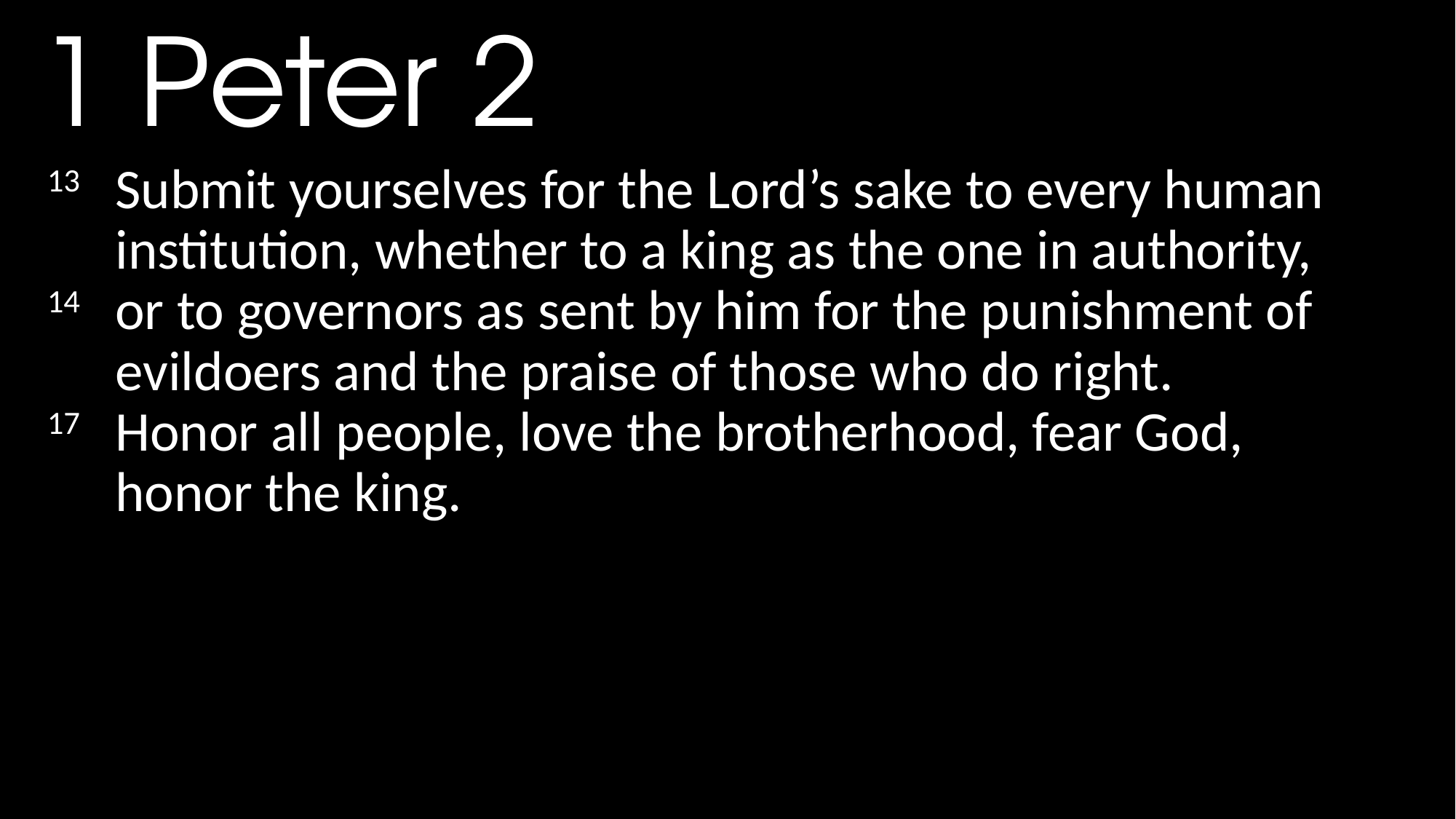

1 Peter 2
13	Submit yourselves for the Lord’s sake to every human institution, whether to a king as the one in authority,
14	or to governors as sent by him for the punishment of evildoers and the praise of those who do right.
17	Honor all people, love the brotherhood, fear God, honor the king.